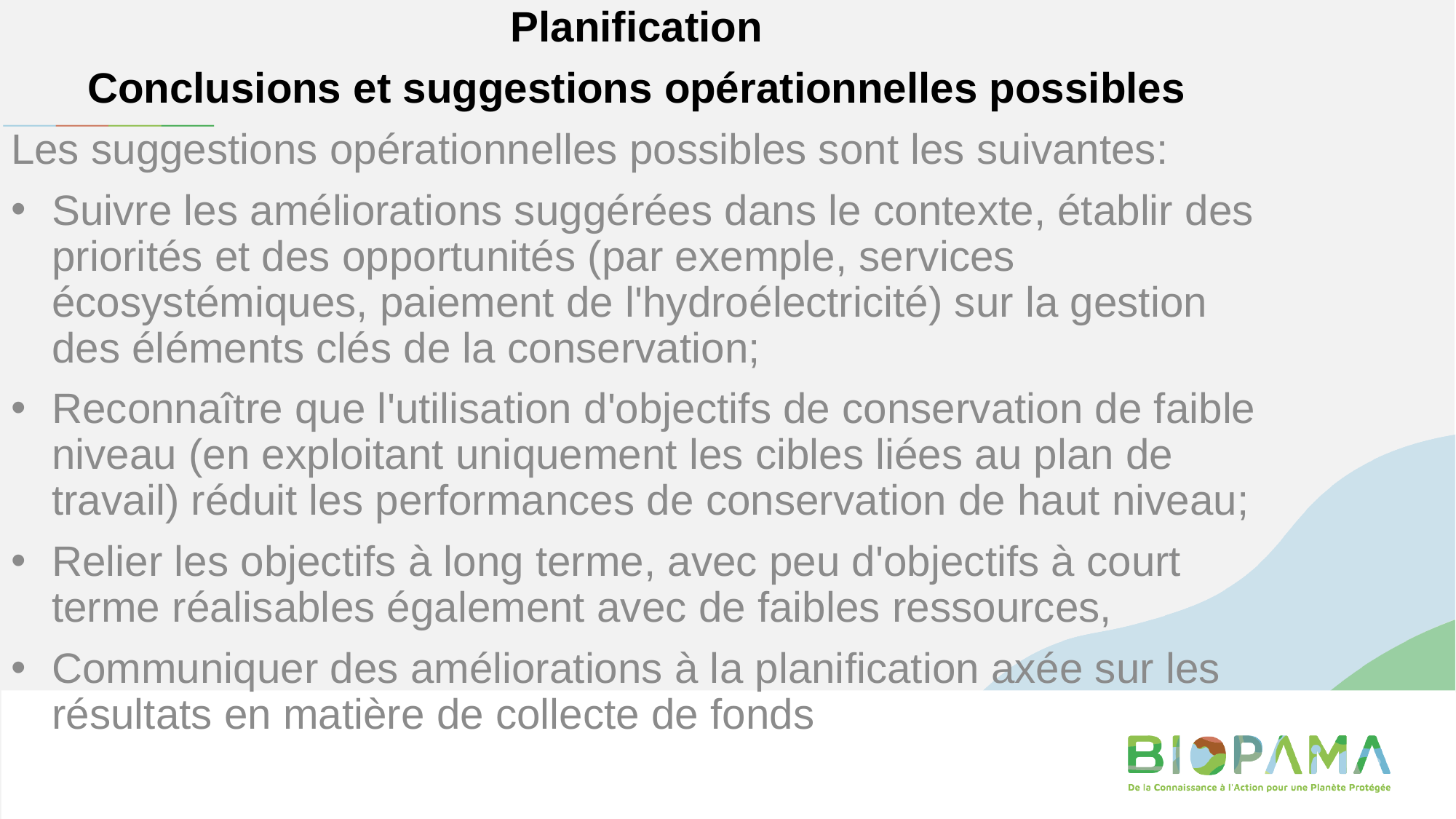

Planification
Conclusions et suggestions opérationnelles possibles
Les suggestions opérationnelles possibles sont les suivantes:
Suivre les améliorations suggérées dans le contexte, établir des priorités et des opportunités (par exemple, services écosystémiques, paiement de l'hydroélectricité) sur la gestion des éléments clés de la conservation;
Reconnaître que l'utilisation d'objectifs de conservation de faible niveau (en exploitant uniquement les cibles liées au plan de travail) réduit les performances de conservation de haut niveau;
Relier les objectifs à long terme, avec peu d'objectifs à court terme réalisables également avec de faibles ressources,
Communiquer des améliorations à la planification axée sur les résultats en matière de collecte de fonds